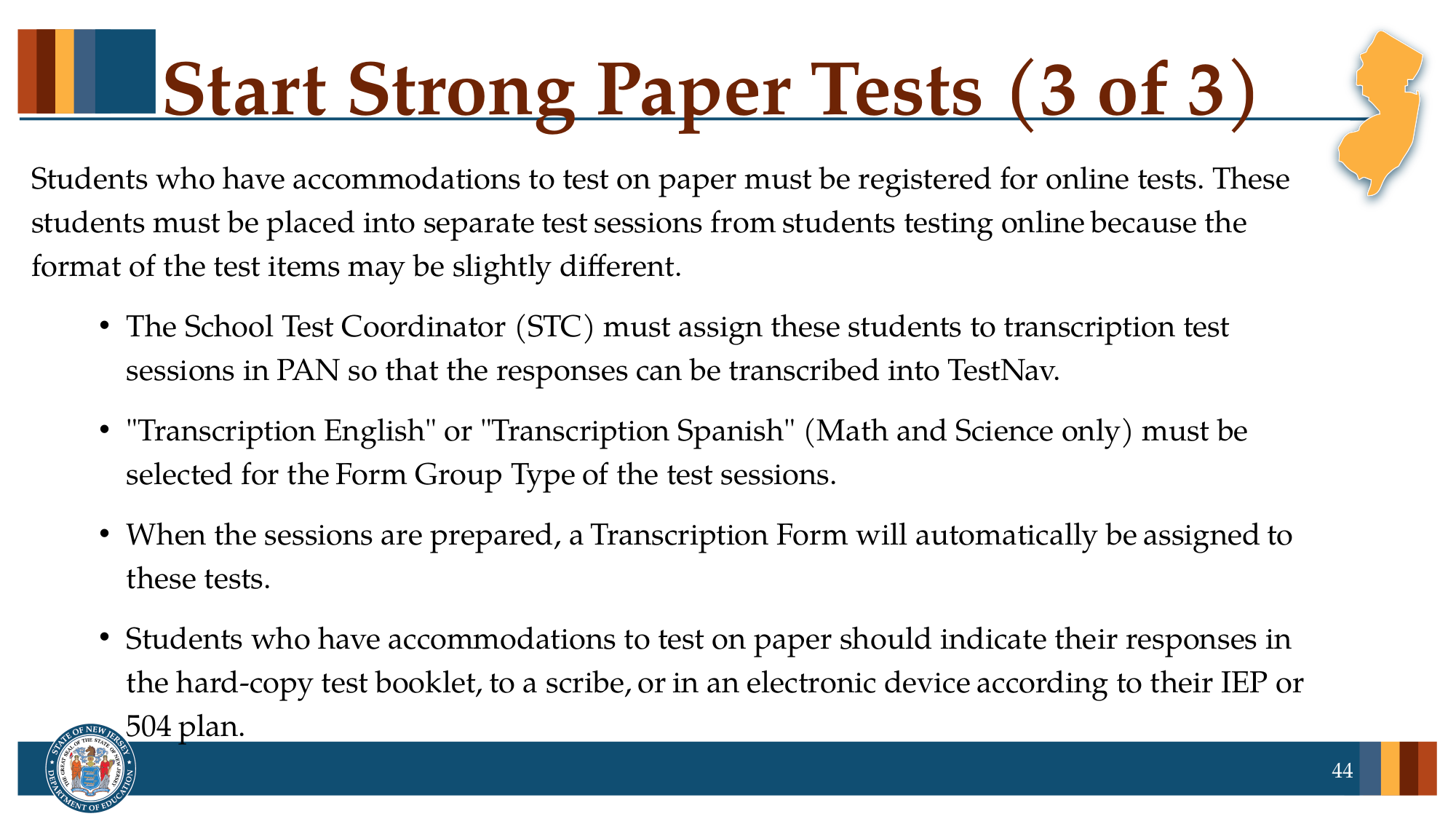

# Start Strong Paper Tests (3 of 3)
Students who have accommodations to test on paper must be registered for online tests. These students must be placed into separate test sessions from students testing online because the format of the test items may be slightly different.
The School Test Coordinator (STC) must assign these students to transcription test sessions in PAN so that the responses can be transcribed into TestNav.
"Transcription English" or "Transcription Spanish" (Math and Science only) must be selected for the Form Group Type of the test sessions.
When the sessions are prepared, a Transcription Form will automatically be assigned to these tests.
Students who have accommodations to test on paper should indicate their responses in the hard-copy test booklet, to a scribe, or in an electronic device according to their IEP or 504 plan.
44